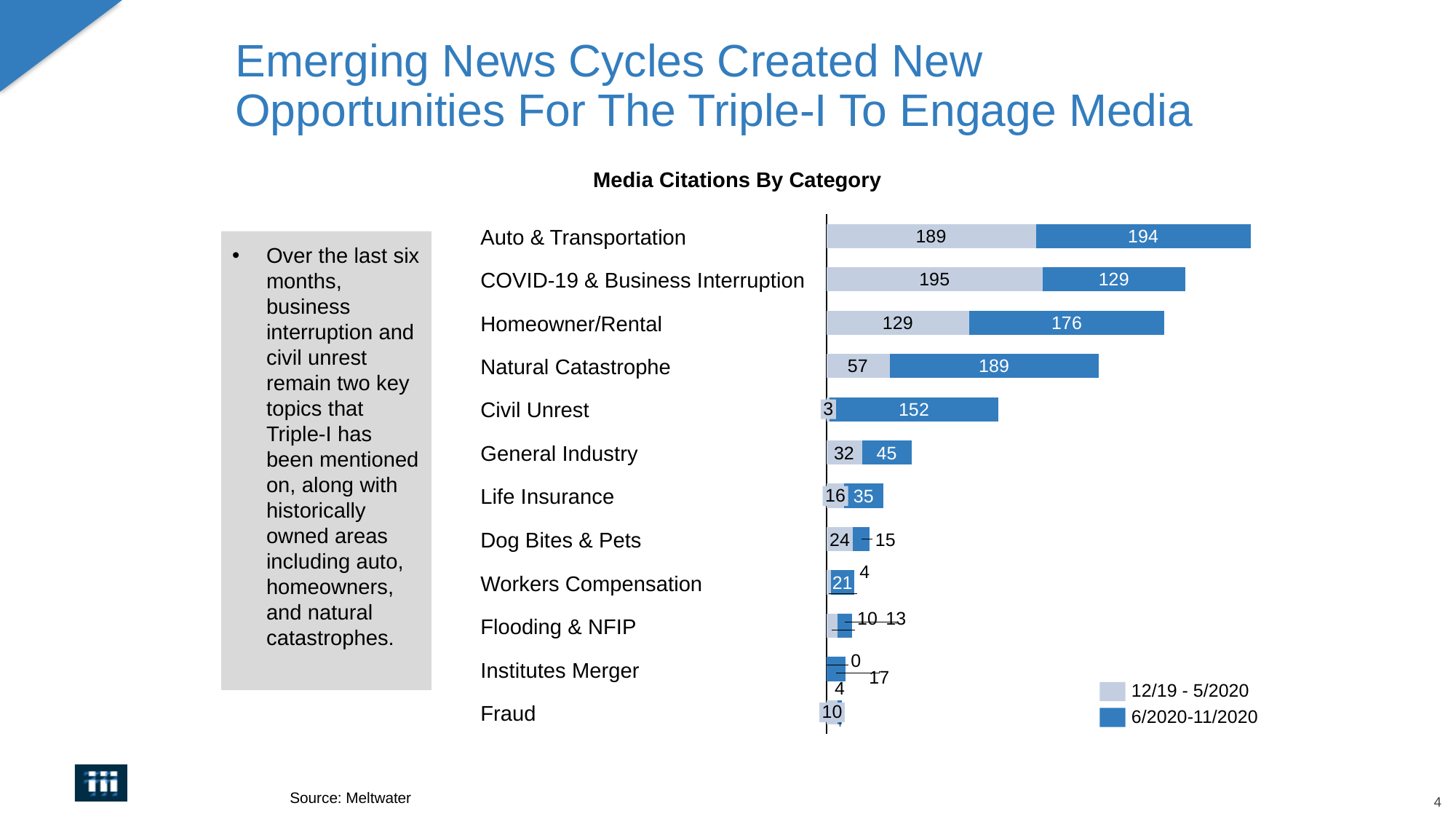

# Emerging News Cycles Created New Opportunities For The Triple-I To Engage Media
Media Citations By Category

### Chart

| Category |  |  |
|---|---|---|
Auto & Transportation
Over the last six months, business interruption and civil unrest remain two key topics that Triple-I has been mentioned on, along with historically owned areas including auto, homeowners, and natural catastrophes.
COVID-19 & Business Interruption
Homeowner/Rental
Natural Catastrophe
Civil Unrest
3
General Industry
Life Insurance
16
Dog Bites & Pets
Workers Compensation
Flooding & NFIP
0
Institutes Merger
12/19 - 5/2020

Fraud
10
6/2020-11/2020

Source: Meltwater